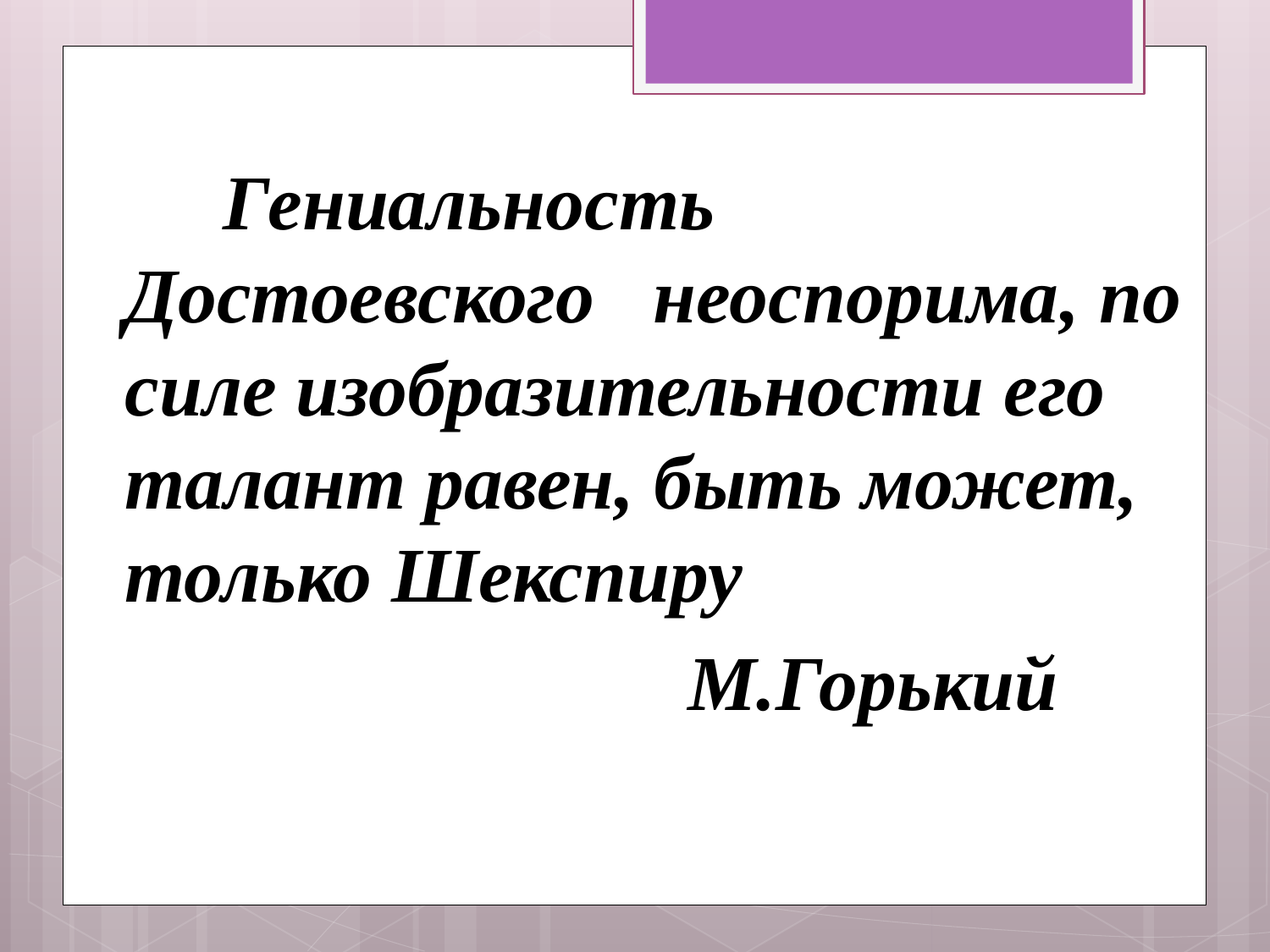

Гениальность Достоевского   неоспорима, по силе изобразительности его талант равен, быть может, только Шекспиру
М.Горький